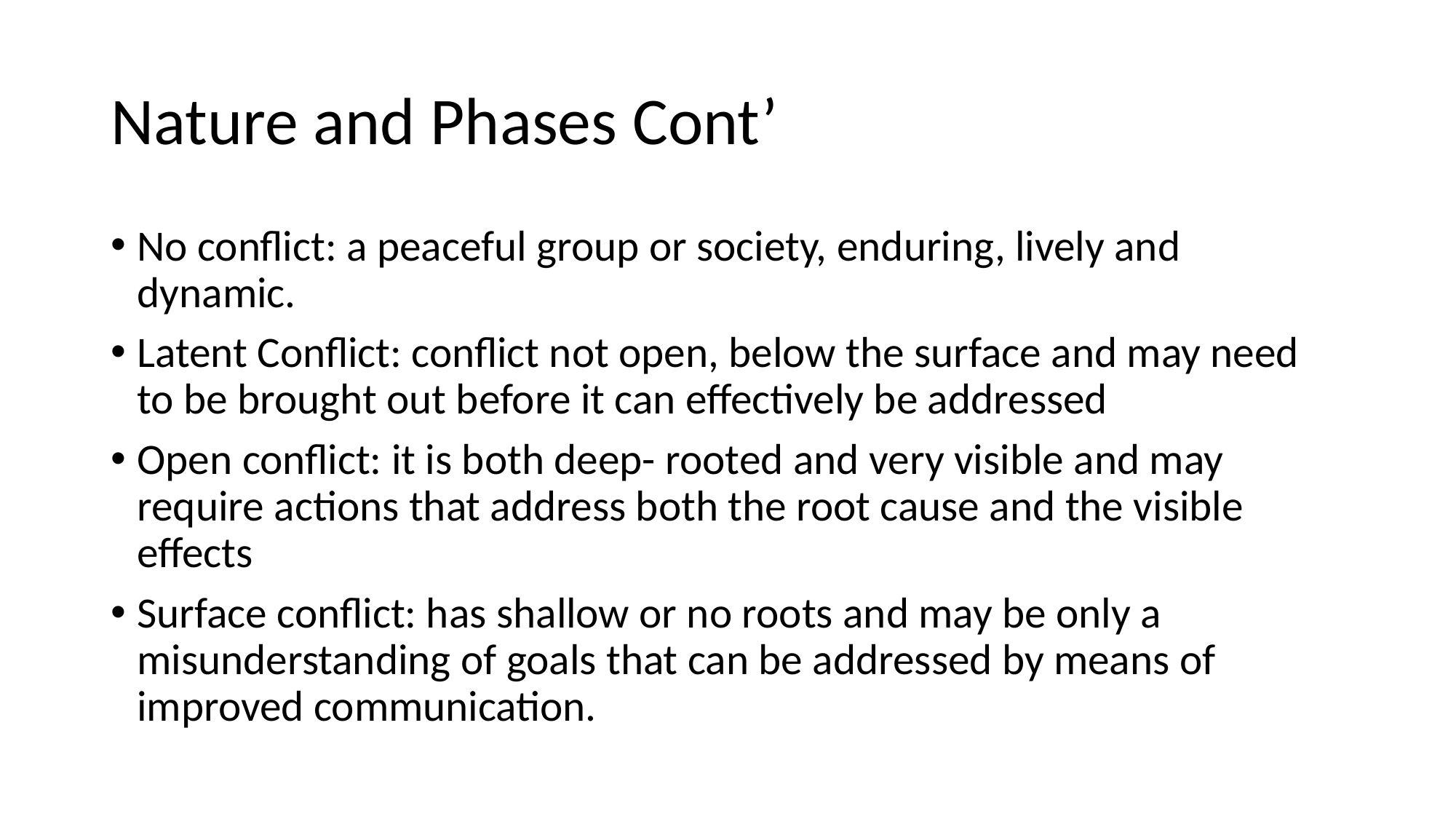

# Nature and Phases Cont’
No conflict: a peaceful group or society, enduring, lively and dynamic.
Latent Conflict: conflict not open, below the surface and may need to be brought out before it can effectively be addressed
Open conflict: it is both deep- rooted and very visible and may require actions that address both the root cause and the visible effects
Surface conflict: has shallow or no roots and may be only a misunderstanding of goals that can be addressed by means of improved communication.